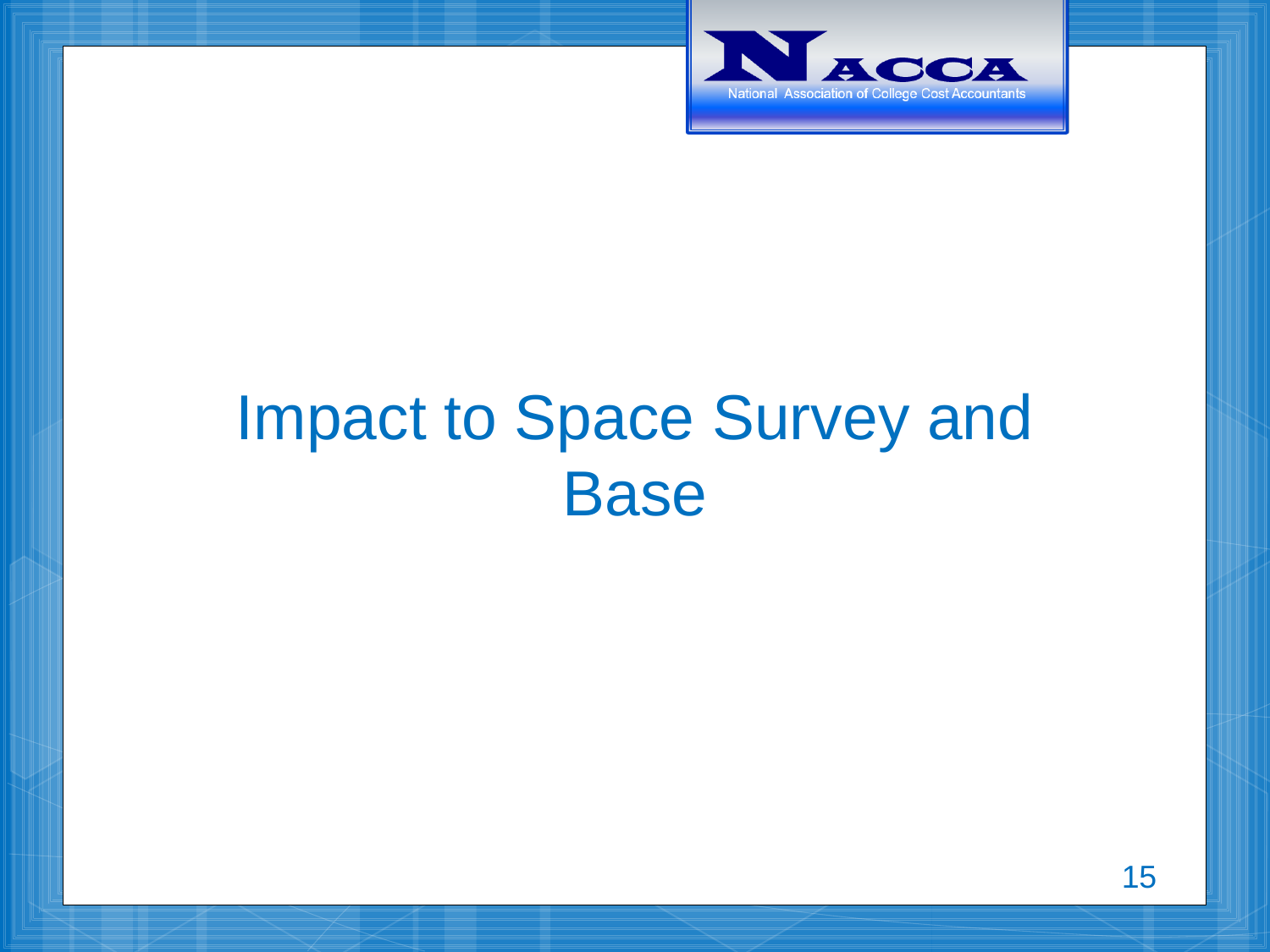

# Impact to Space Survey and Base